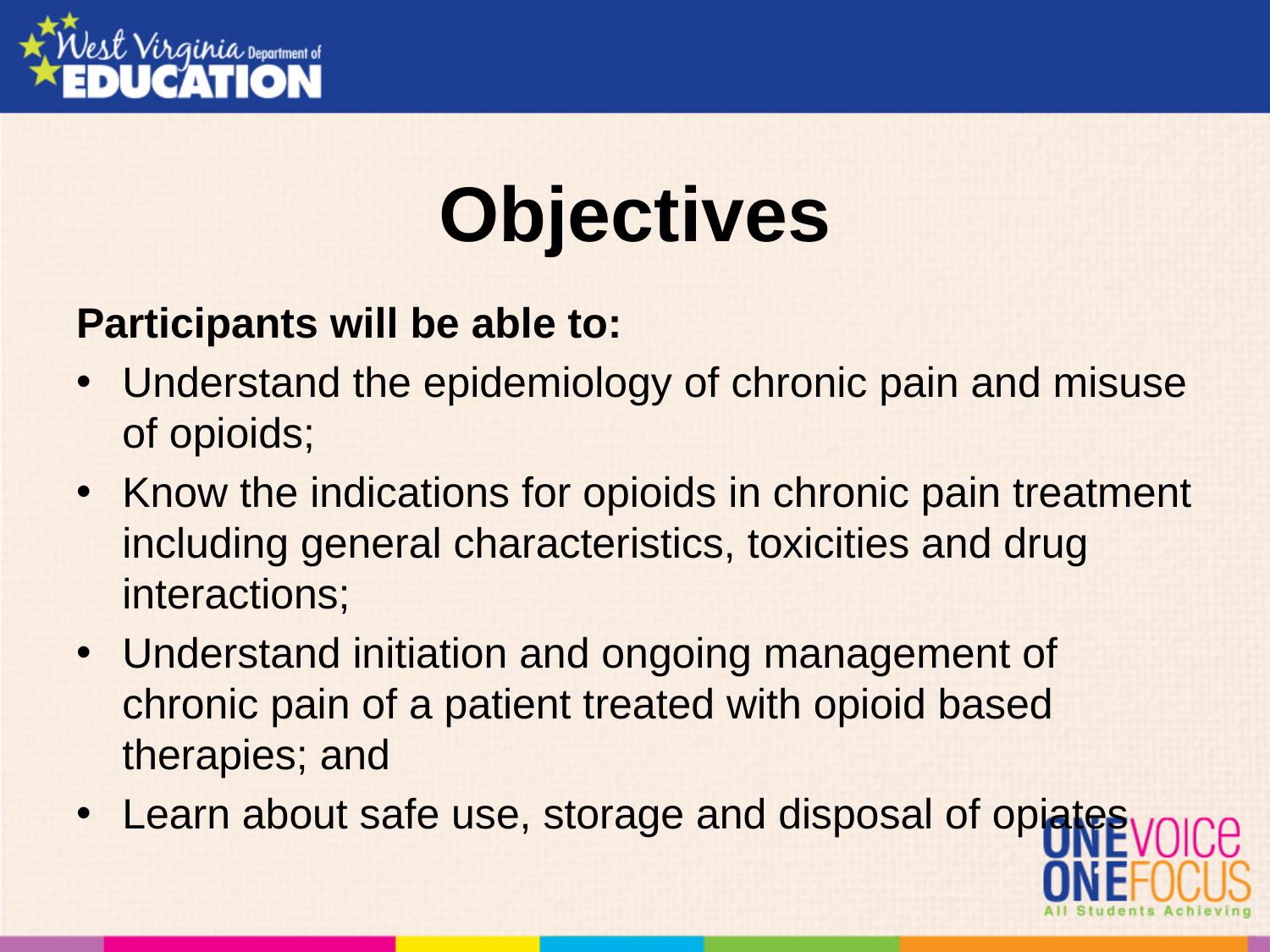

# Objectives
Participants will be able to:
Understand the epidemiology of chronic pain and misuse of opioids;
Know the indications for opioids in chronic pain treatment including general characteristics, toxicities and drug interactions;
Understand initiation and ongoing management of chronic pain of a patient treated with opioid based therapies; and
Learn about safe use, storage and disposal of opiates